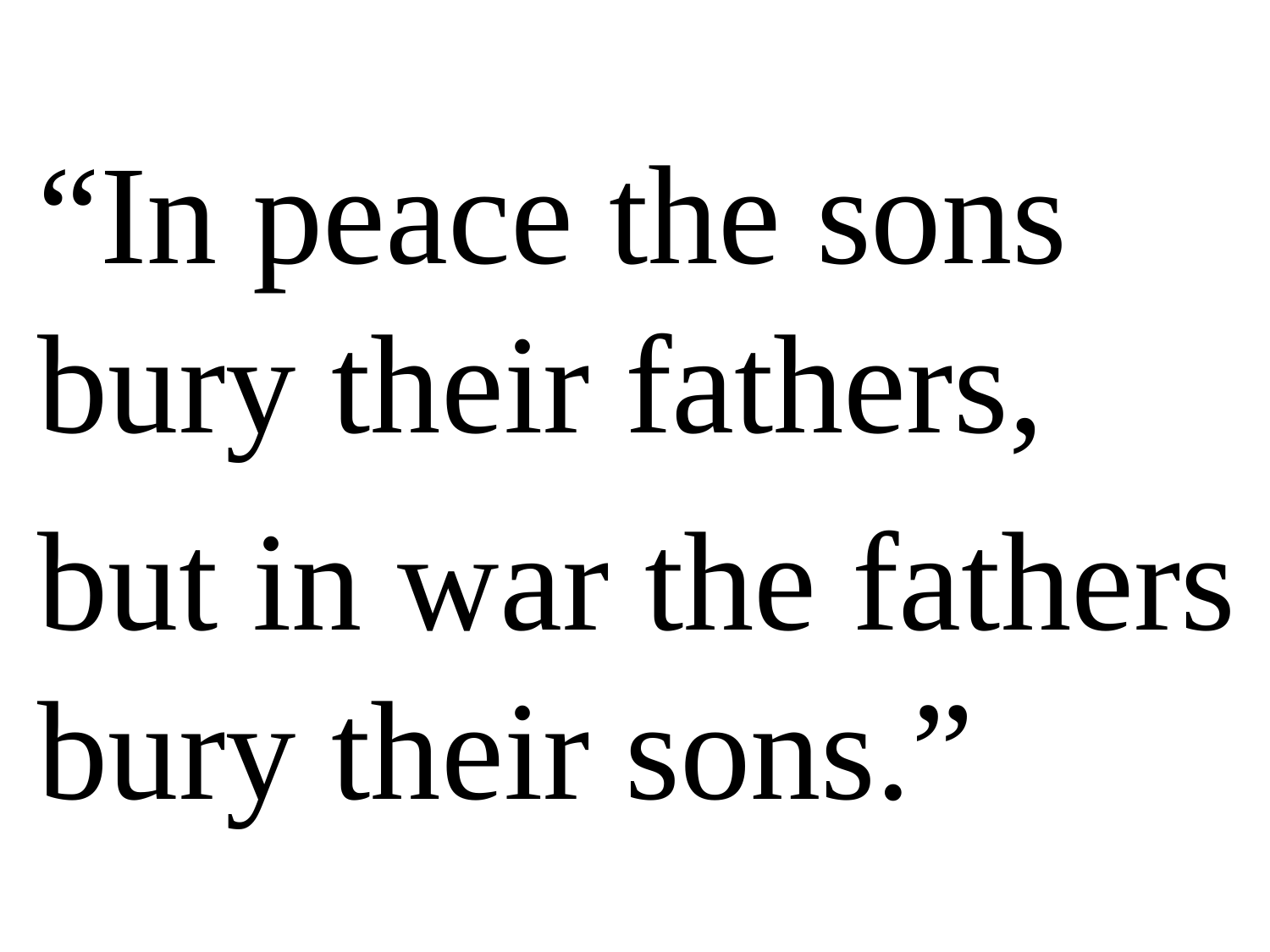

“In peace the sons bury their fathers,
but in war the fathers bury their sons.”